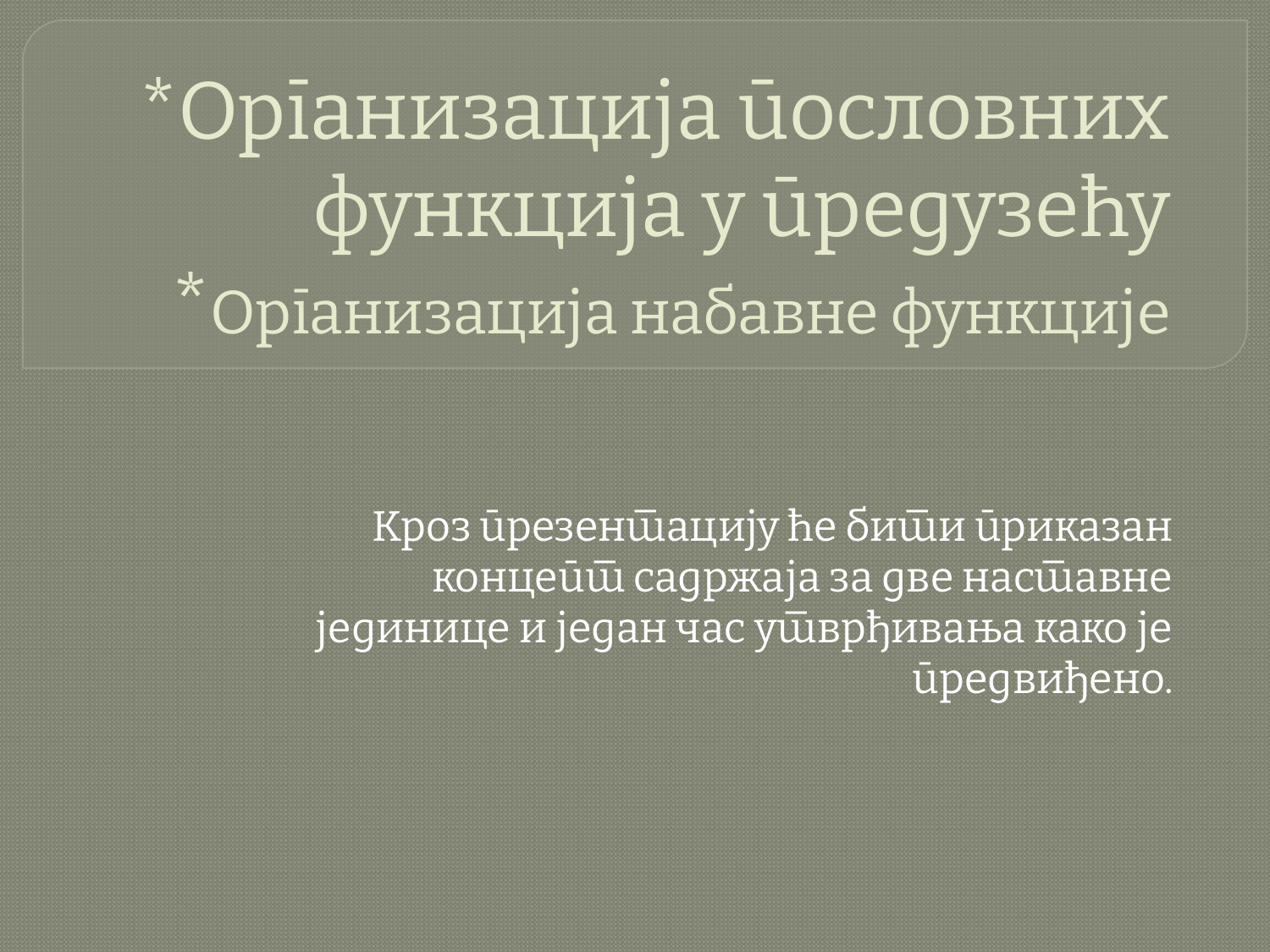

# *Организација пословних функција у предузећу *Организација набавне функције

Кроз презентацију ће бити приказан концепт садржаја за две наставне јединице и један час утврђивања како је предвиђено.